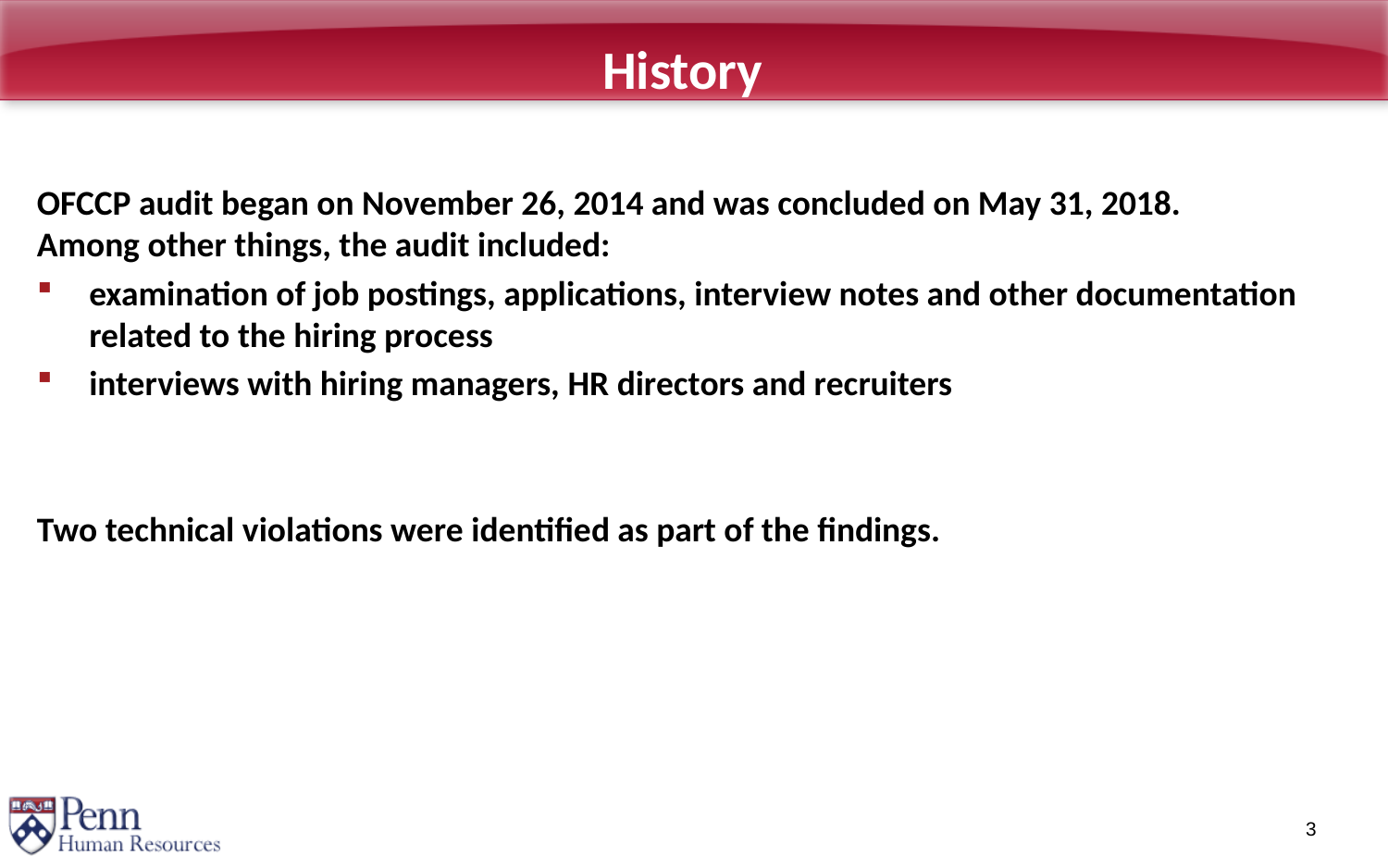

# History

OFCCP audit began on November 26, 2014 and was concluded on May 31, 2018.
Among other things, the audit included:
examination of job postings, applications, interview notes and other documentation related to the hiring process
interviews with hiring managers, HR directors and recruiters

Two technical violations were identified as part of the findings.

3